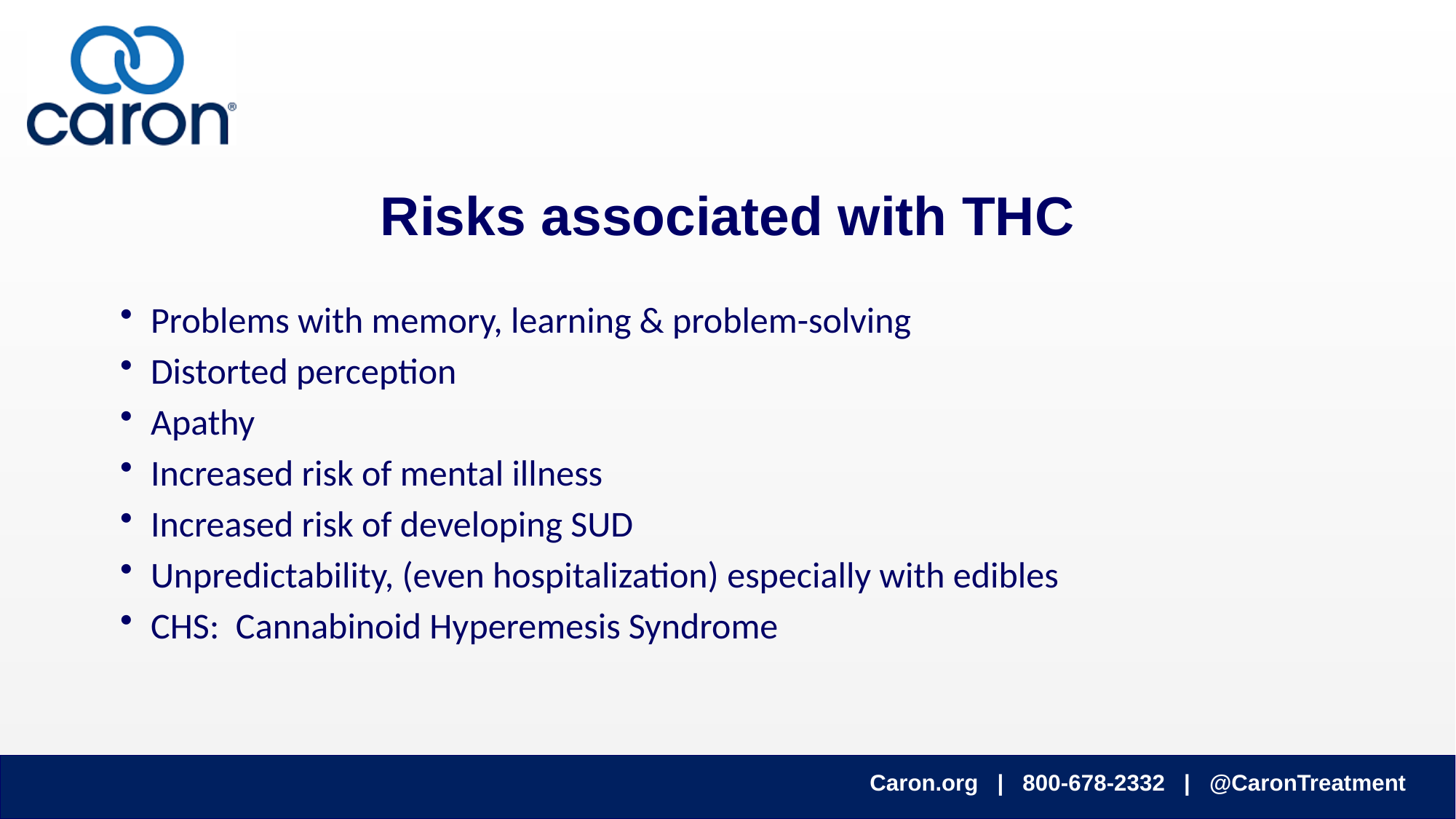

# Risks associated with THC
Problems with memory, learning & problem-solving
Distorted perception
Apathy
Increased risk of mental illness
Increased risk of developing SUD
Unpredictability, (even hospitalization) especially with edibles
CHS:  Cannabinoid Hyperemesis Syndrome